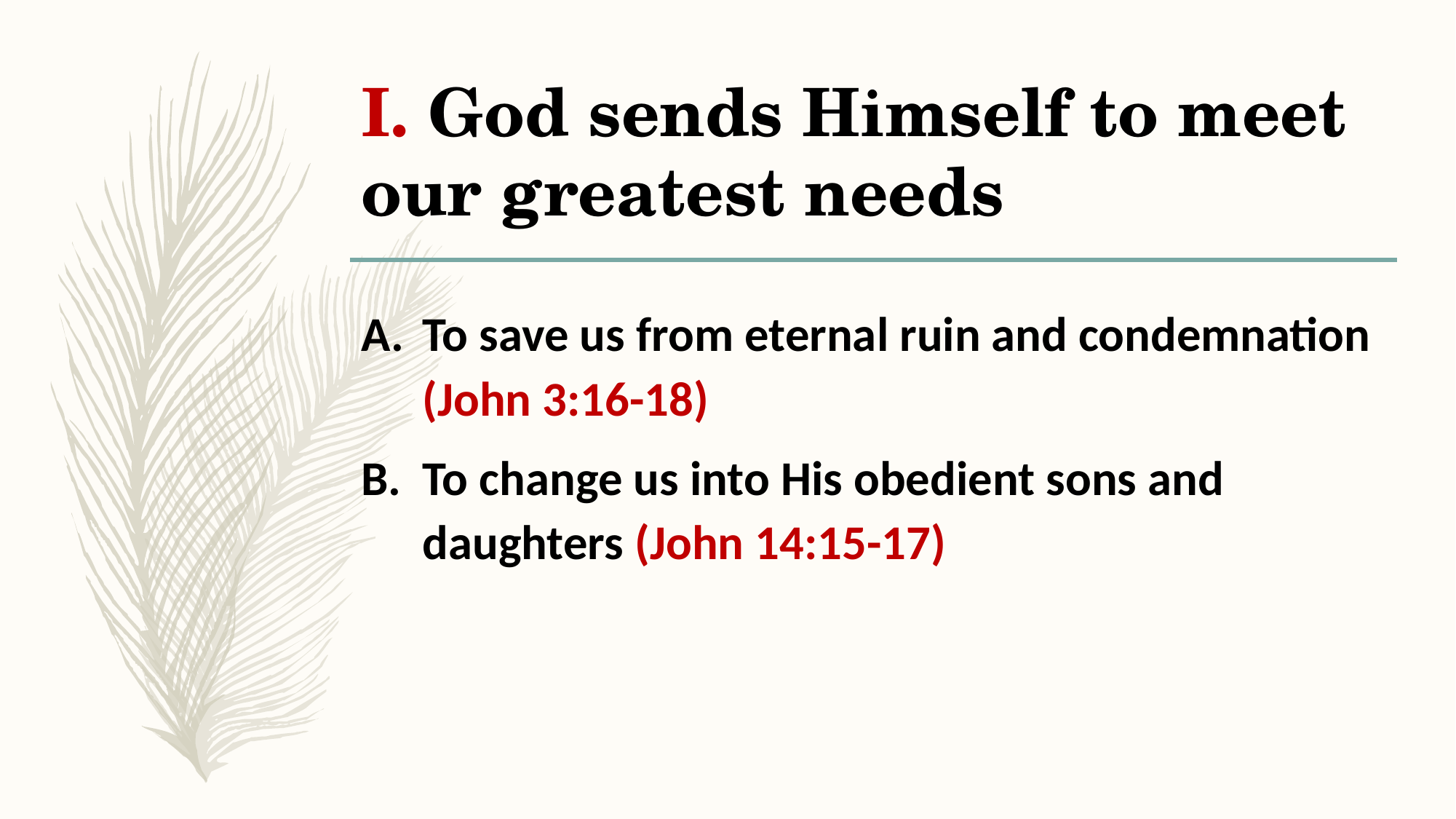

# I. God sends Himself to meet our greatest needs
To save us from eternal ruin and condemnation (John 3:16-18)
To change us into His obedient sons and daughters (John 14:15-17)